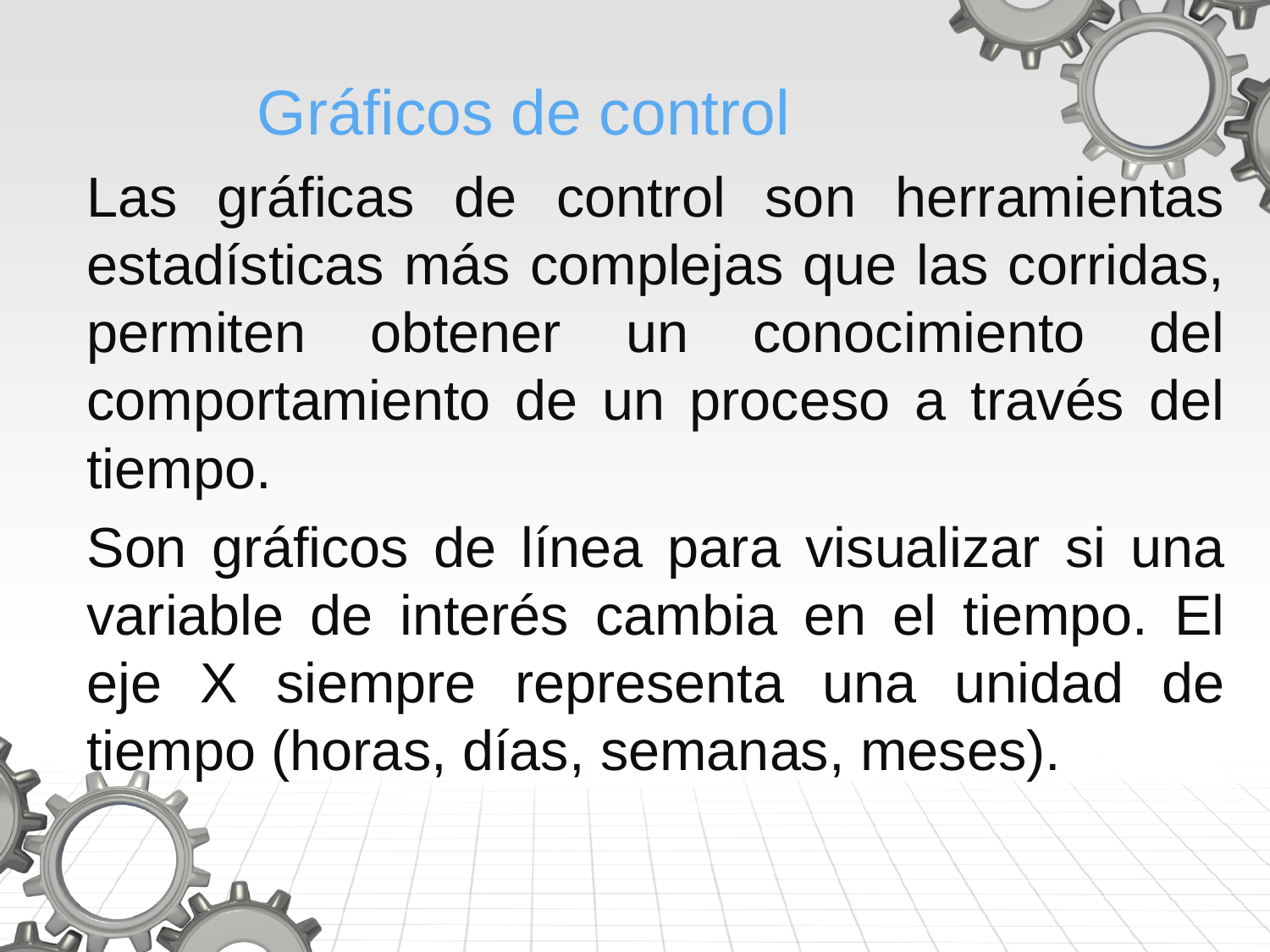

# Gráficos de control
Las gráficas de control son herramientas estadísticas más complejas que las corridas, permiten obtener un conocimiento del comportamiento de un proceso a través del tiempo.
Son gráficos de línea para visualizar si una variable de interés cambia en el tiempo. El eje X siempre representa una unidad de tiempo (horas, días, semanas, meses).